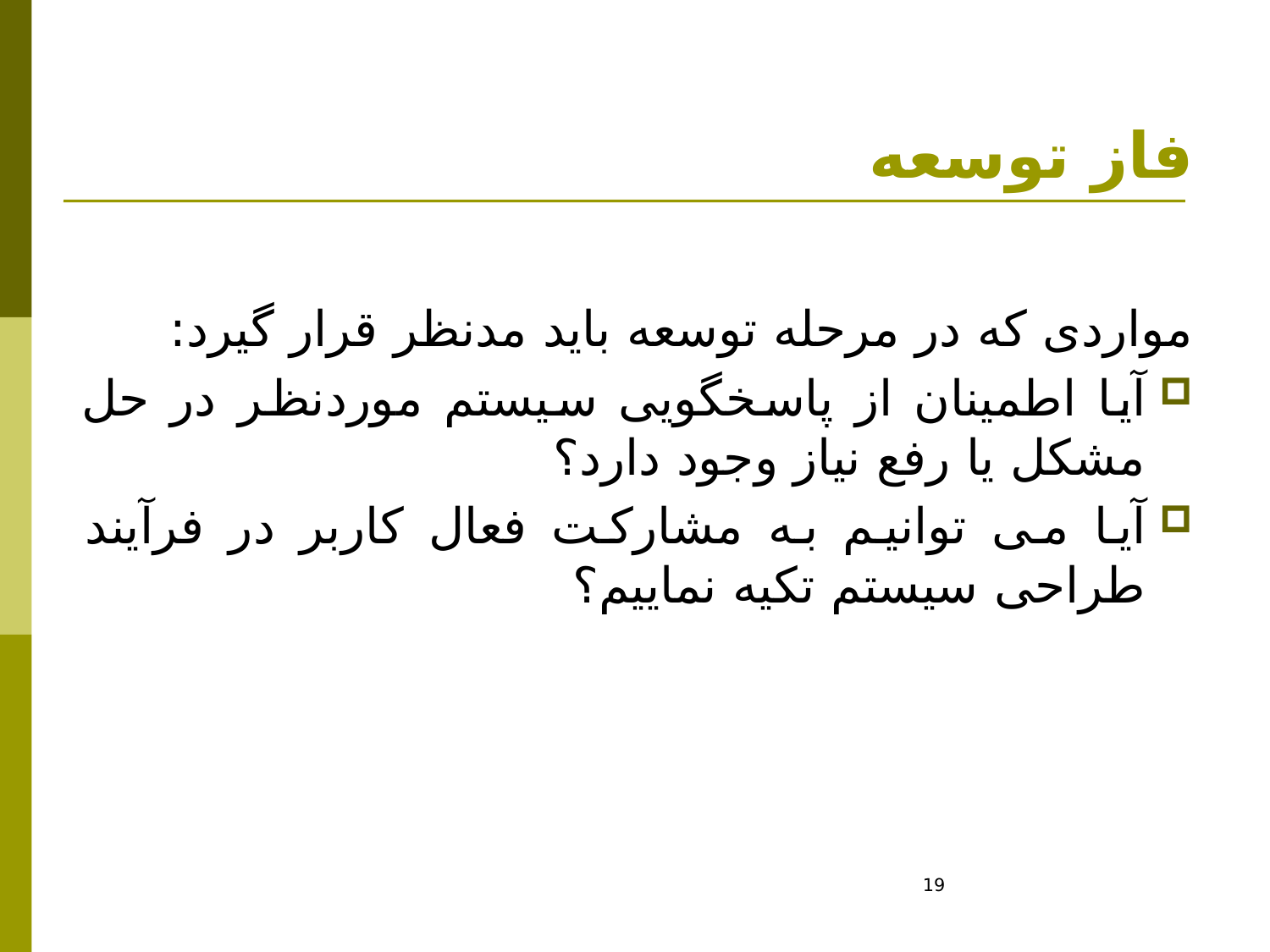

# فاز توسعه

مواردی که در مرحله توسعه باید مدنظر قرار گیرد:
آیا اطمینان از پاسخگویی سیستم موردنظر در حل مشکل یا رفع نیاز وجود دارد؟
آیا می توانیم به مشارکت فعال کاربر در فرآیند طراحی سیستم تکیه نماییم؟
19